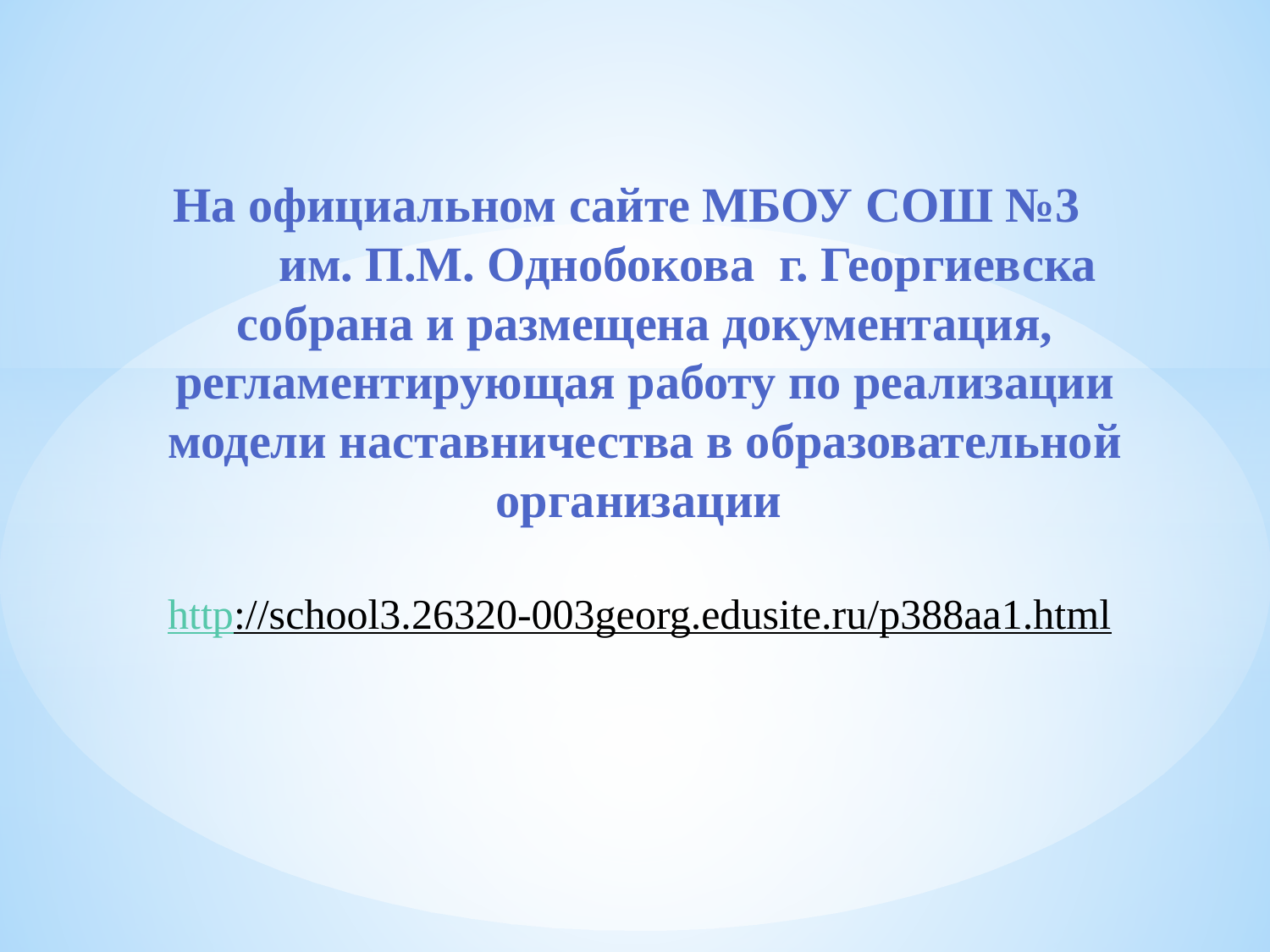

На официальном сайте МБОУ СОШ №3           им. П.М. Однобокова  г. Георгиевска собрана и размещена документация, регламентирующая работу по реализации модели наставничества в образовательной организации

http://school3.26320-003georg.edusite.ru/p388aa1.html